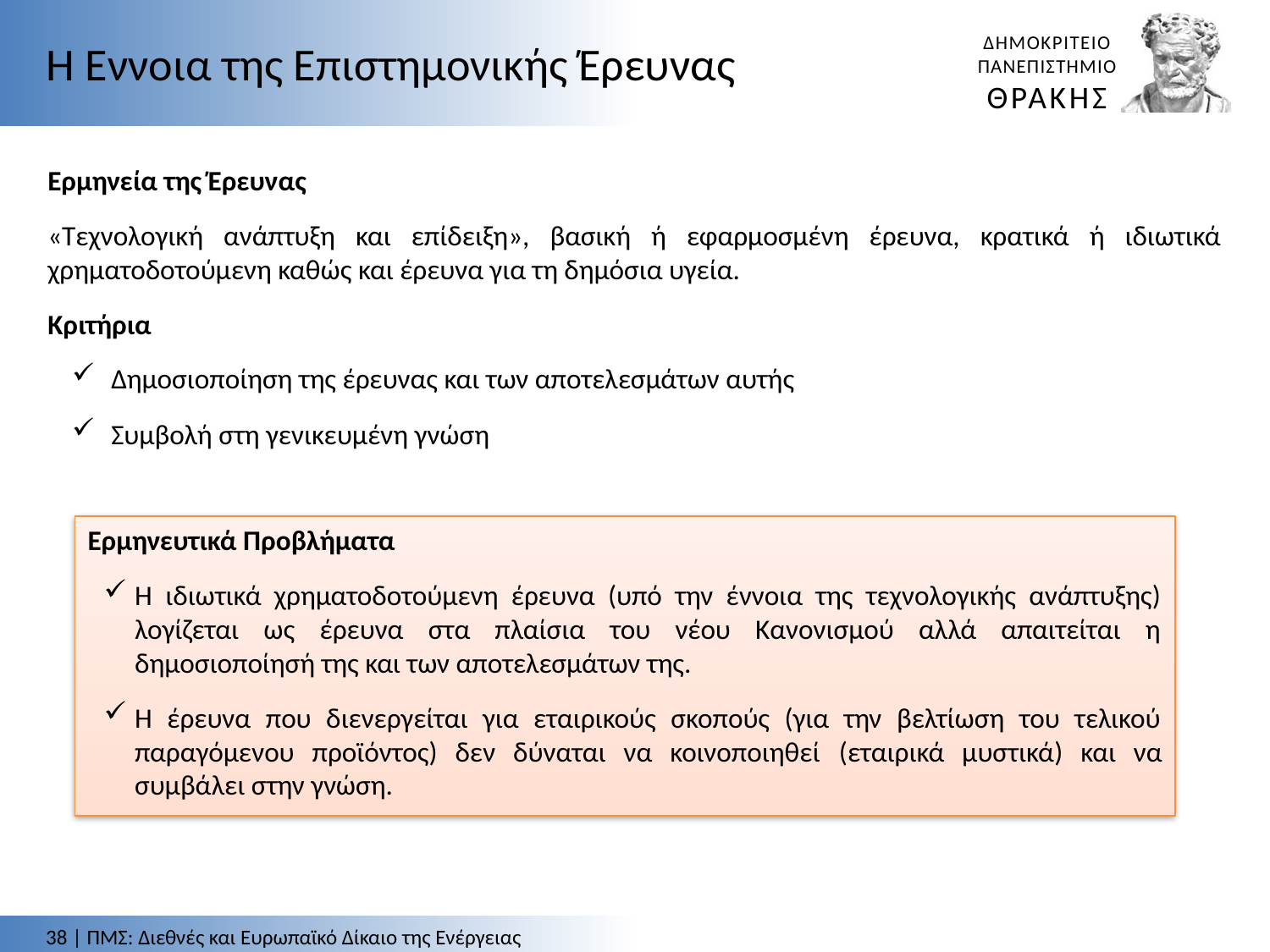

Η Έννοια της Επιστημονικής Έρευνας
Ερμηνεία της Έρευνας
«Τεχνολογική ανάπτυξη και επίδειξη», βασική ή εφαρμοσμένη έρευνα, κρατικά ή ιδιωτικά χρηματοδοτούμενη καθώς και έρευνα για τη δημόσια υγεία.
Κριτήρια
Δημοσιοποίηση της έρευνας και των αποτελεσμάτων αυτής
Συμβολή στη γενικευμένη γνώση
Ερμηνευτικά Προβλήματα
Η ιδιωτικά χρηματοδοτούμενη έρευνα (υπό την έννοια της τεχνολογικής ανάπτυξης) λογίζεται ως έρευνα στα πλαίσια του νέου Κανονισμού αλλά απαιτείται η δημοσιοποίησή της και των αποτελεσμάτων της.
Η έρευνα που διενεργείται για εταιρικούς σκοπούς (για την βελτίωση του τελικού παραγόμενου προϊόντος) δεν δύναται να κοινοποιηθεί (εταιρικά μυστικά) και να συμβάλει στην γνώση.